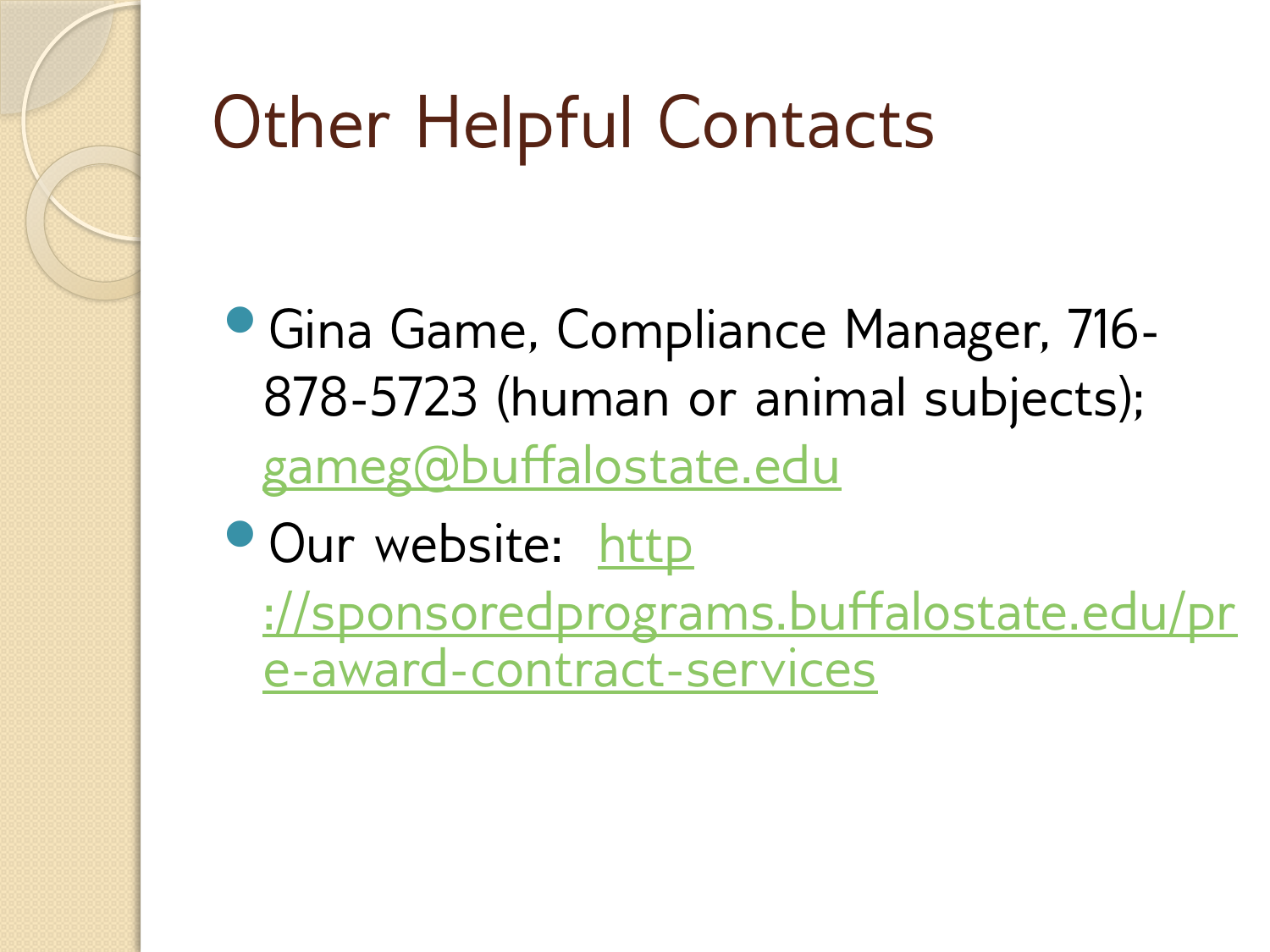

# Other Helpful Contacts
Gina Game, Compliance Manager, 716-878-5723 (human or animal subjects); gameg@buffalostate.edu
Our website:  http://sponsoredprograms.buffalostate.edu/pre-award-contract-services